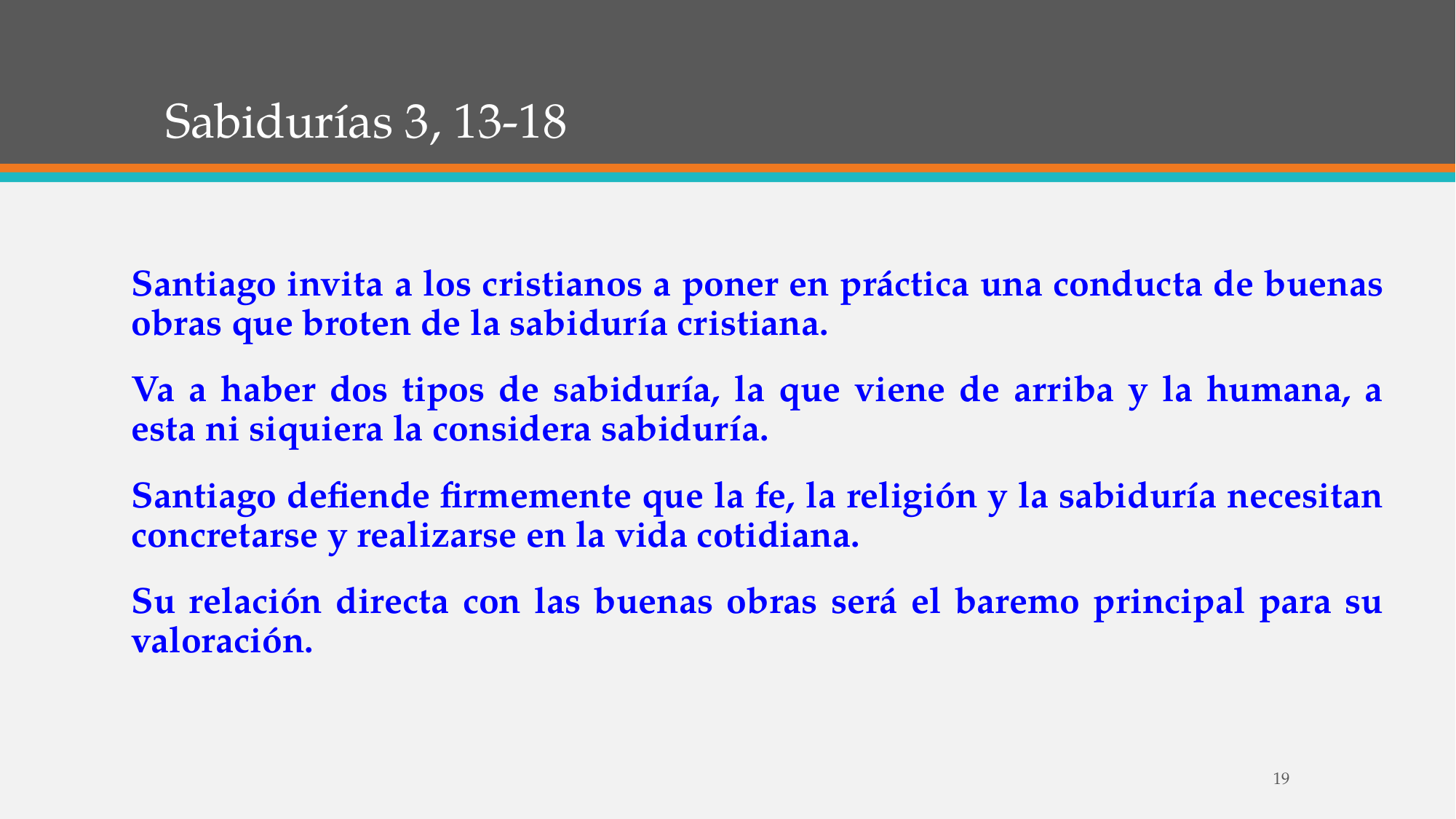

# Sabidurías 3, 13-18
Santiago invita a los cristianos a poner en práctica una conducta de buenas obras que broten de la sabiduría cristiana.
Va a haber dos tipos de sabiduría, la que viene de arriba y la humana, a esta ni siquiera la considera sabiduría.
Santiago defiende firmemente que la fe, la religión y la sabiduría necesitan concretarse y realizarse en la vida cotidiana.
Su relación directa con las buenas obras será el baremo principal para su valoración.
19